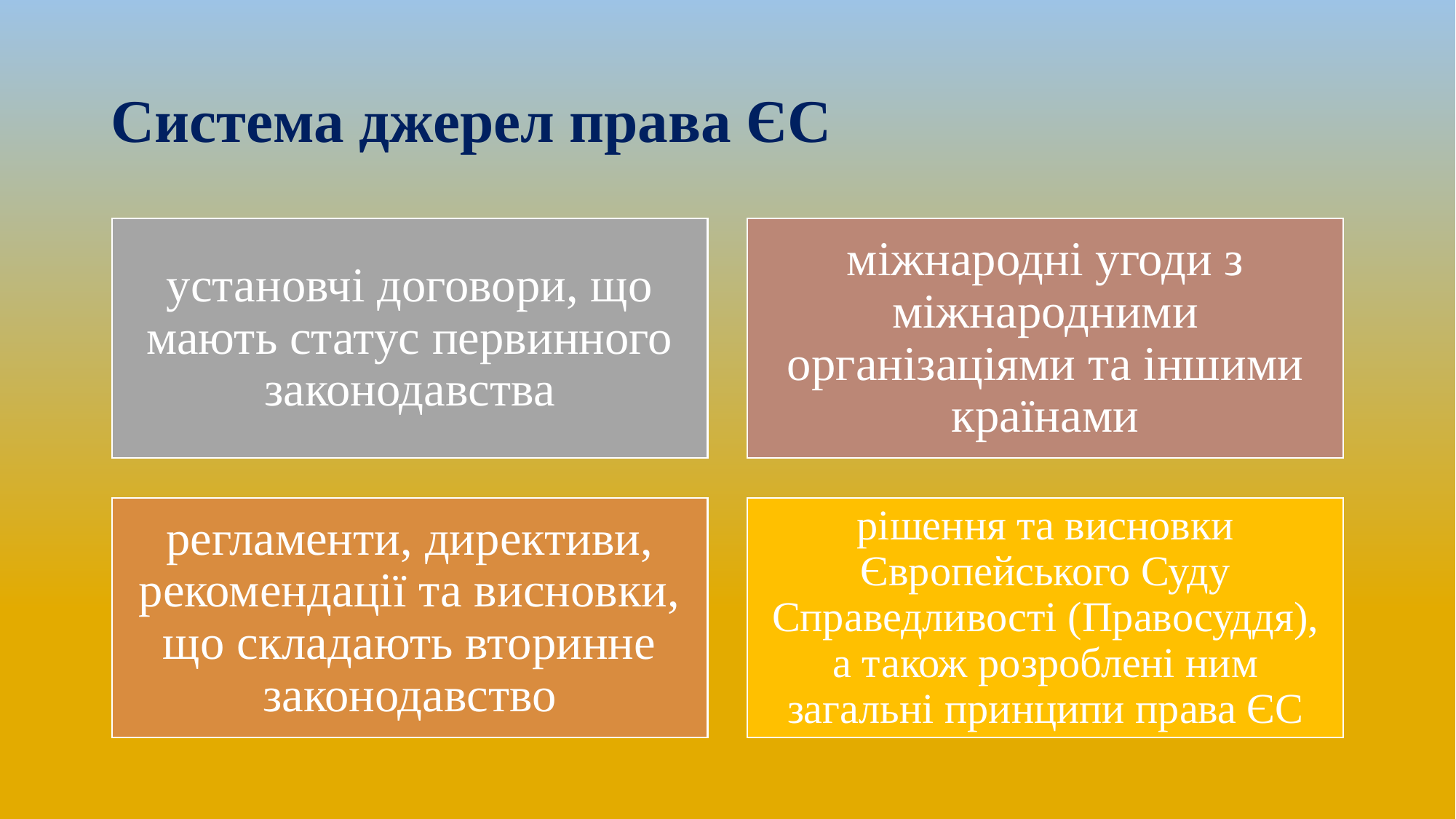

# Система джерел права ЄС
установчі договори, що мають статус первинного законодавства
міжнародні угоди з міжнародними організаціями та іншими країнами
регламенти, директиви, рекомендації та висновки, що складають вторинне законодавство
рішення та висновки Європейського Суду Справедливості (Правосуддя), а також розроблені ним загальні принципи права ЄС